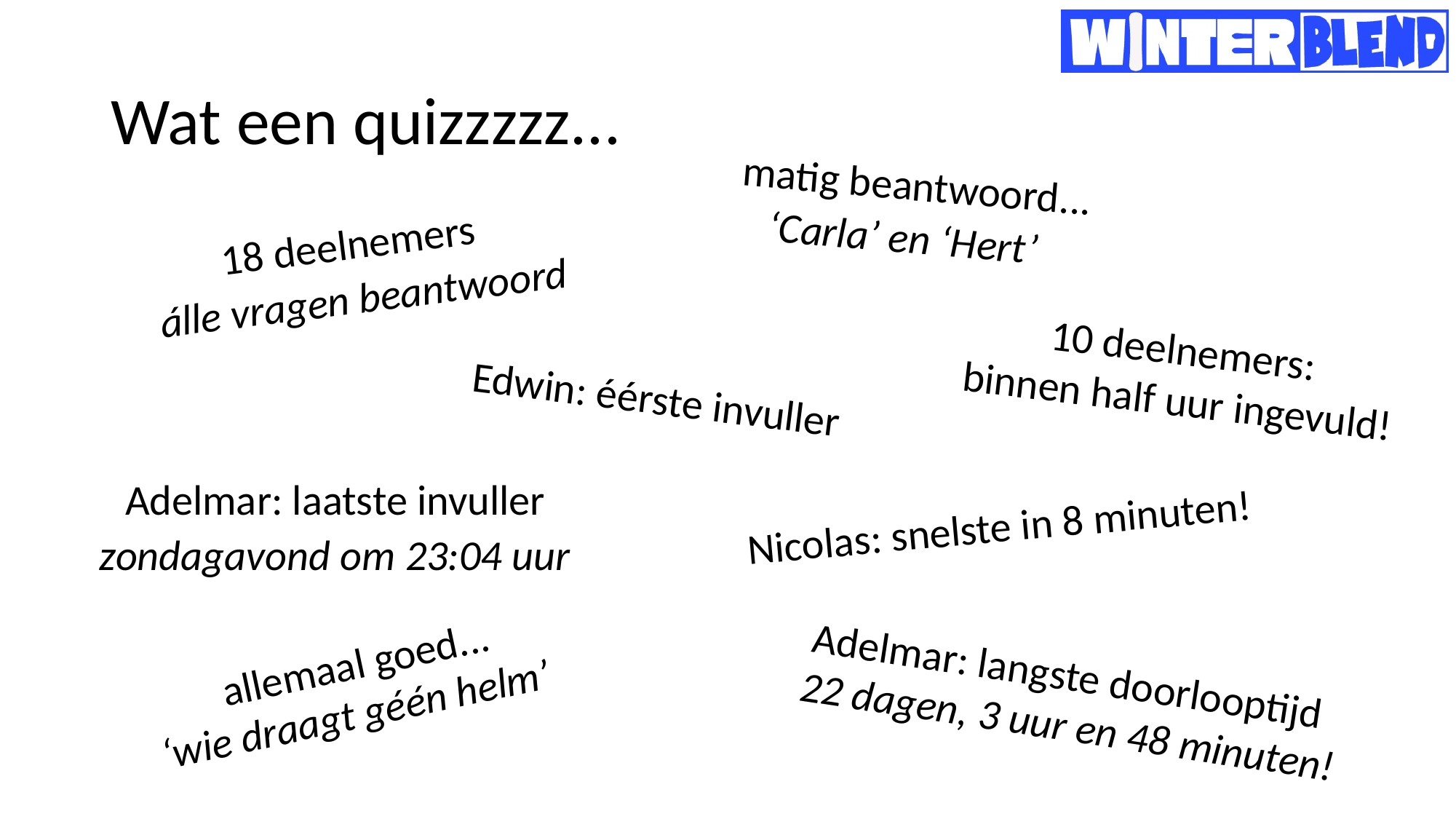

# Wat een quizzzzz...
matig beantwoord...
‘Carla’ en ‘Hert’
18 deelnemers
álle vragen beantwoord
10 deelnemers:
binnen half uur ingevuld!
Edwin: éérste invuller
Adelmar: laatste invuller
Nicolas: snelste in 8 minuten!
zondagavond om 23:04 uur
allemaal goed...
Adelmar: langste doorlooptijd
‘wie draagt géén helm’
22 dagen, 3 uur en 48 minuten!